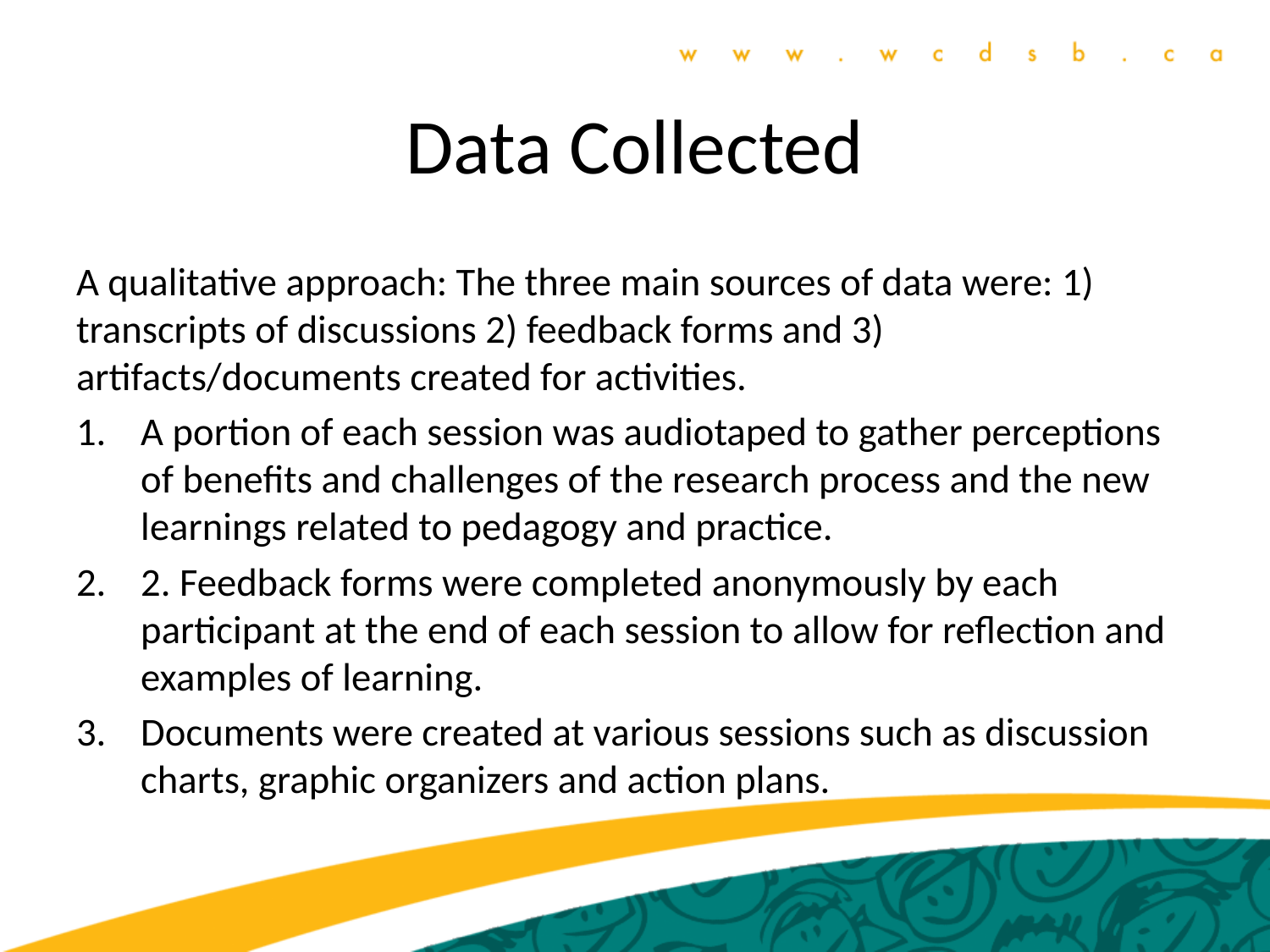

# Data Collected
A qualitative approach: The three main sources of data were: 1) transcripts of discussions 2) feedback forms and 3) artifacts/documents created for activities.
A portion of each session was audiotaped to gather perceptions of benefits and challenges of the research process and the new learnings related to pedagogy and practice.
2. Feedback forms were completed anonymously by each participant at the end of each session to allow for reflection and examples of learning.
Documents were created at various sessions such as discussion charts, graphic organizers and action plans.